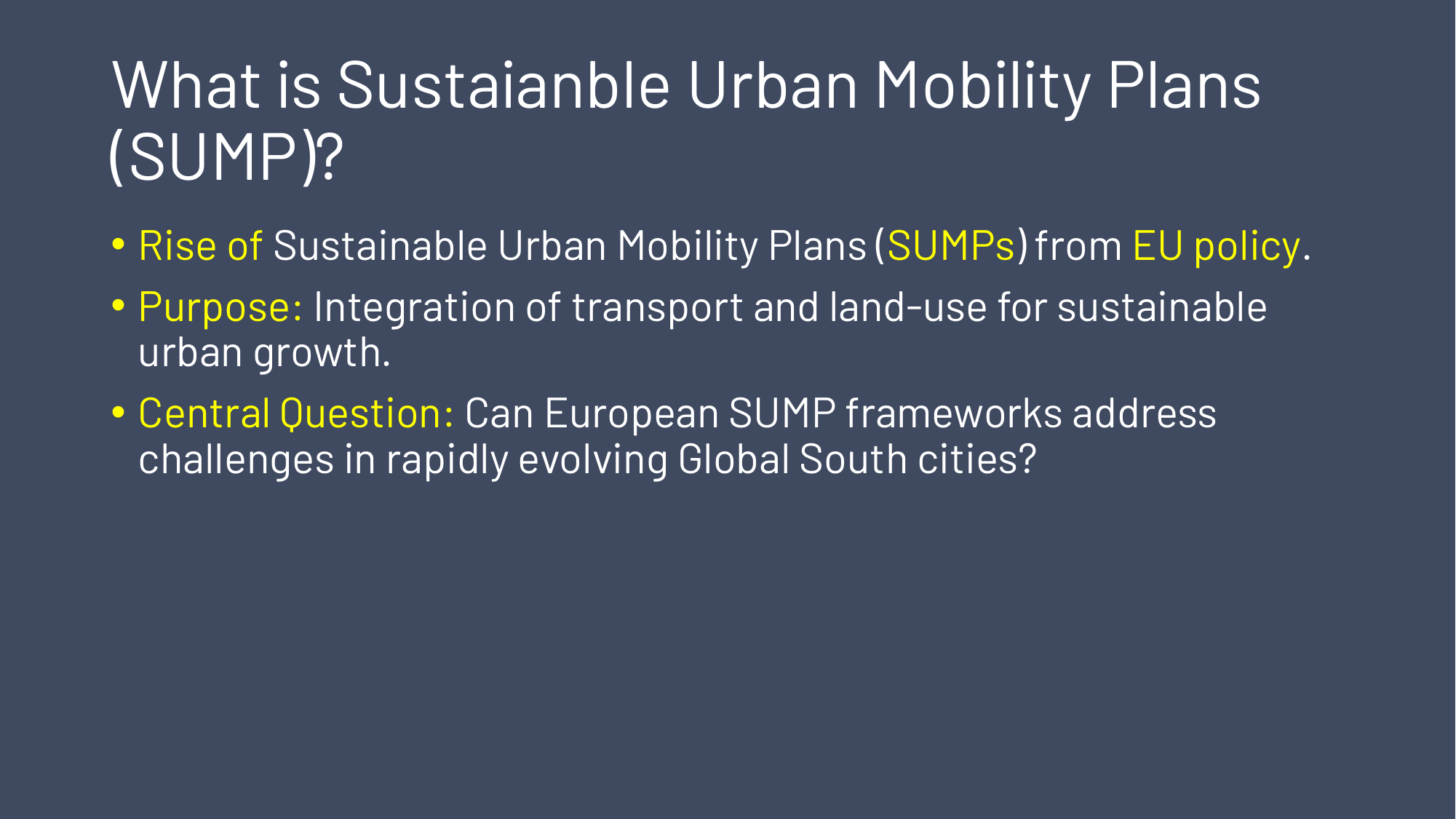

# What is Sustaianble Urban Mobility Plans (SUMP)?
Rise of Sustainable Urban Mobility Plans (SUMPs) from EU policy.
Purpose: Integration of transport and land-use for sustainable urban growth.
Central Question: Can European SUMP frameworks address challenges in rapidly evolving Global South cities?